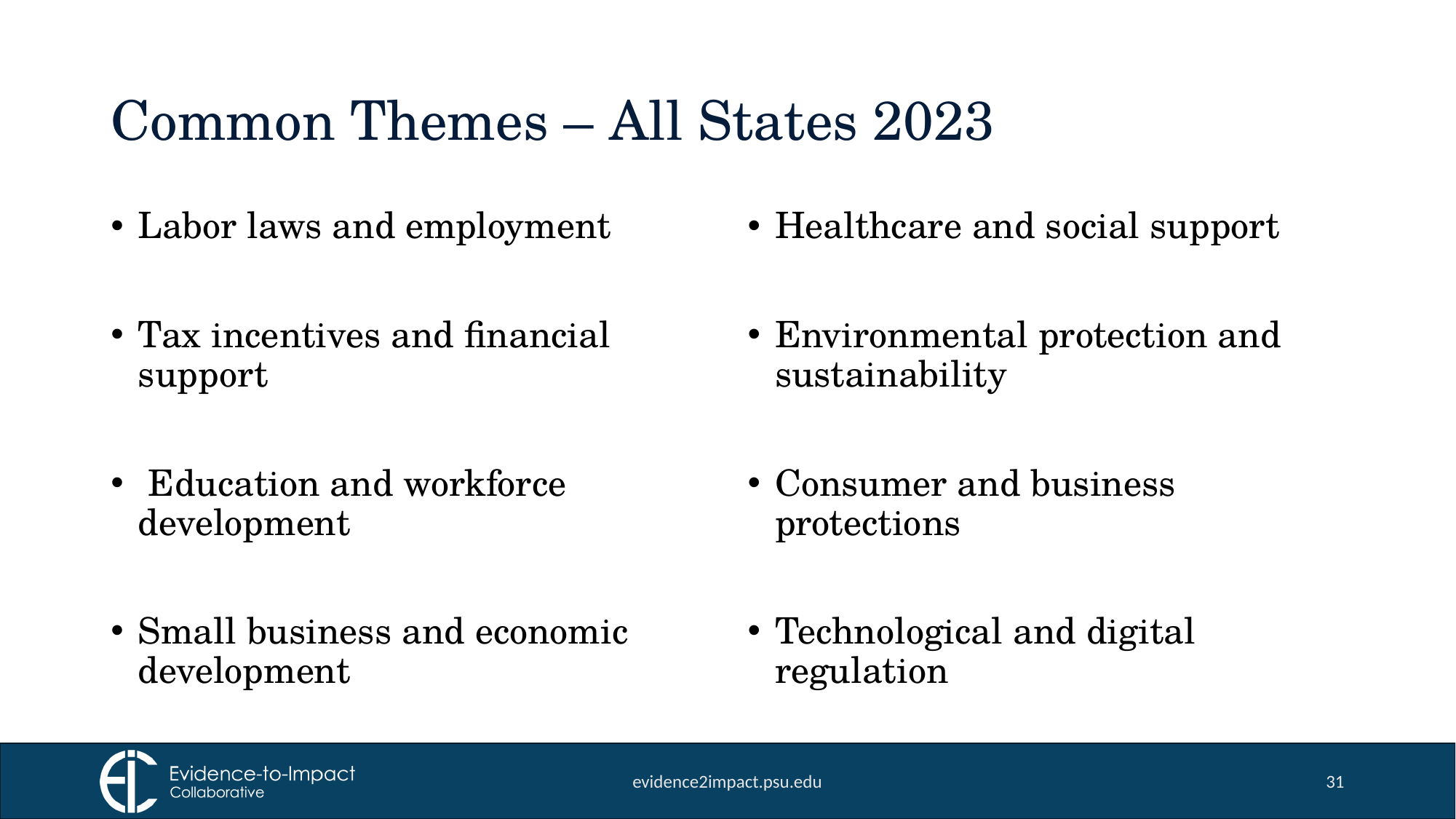

# Common Themes – All States 2023
Labor laws and employment

Tax incentives and financial support

 Education and workforce development

Small business and economic development
Healthcare and social support

Environmental protection and sustainability

Consumer and business protections

Technological and digital regulation
evidence2impact.psu.edu
31